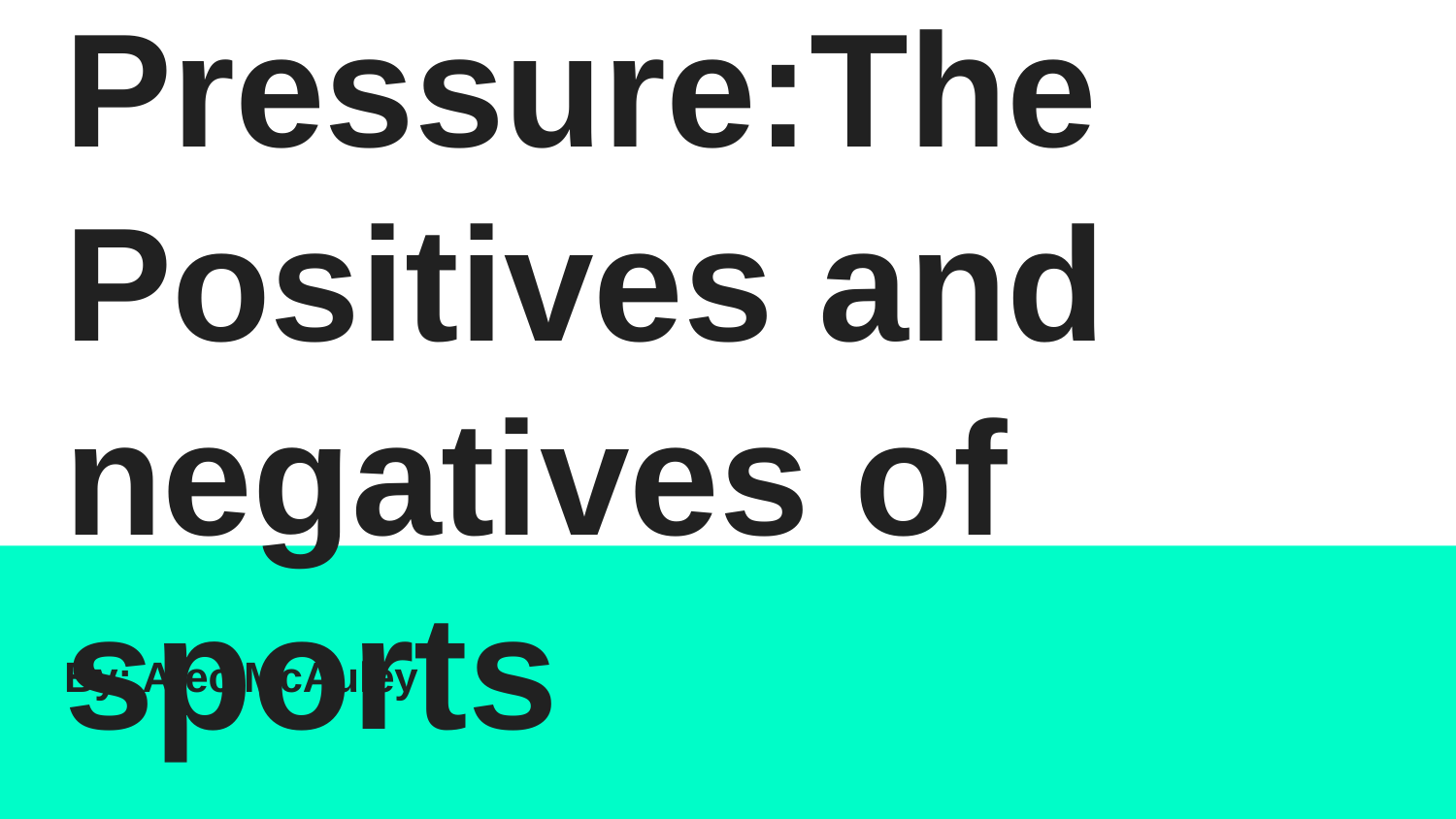

# Under Pressure:The Positives and negatives of sports
By: Alec McAuley